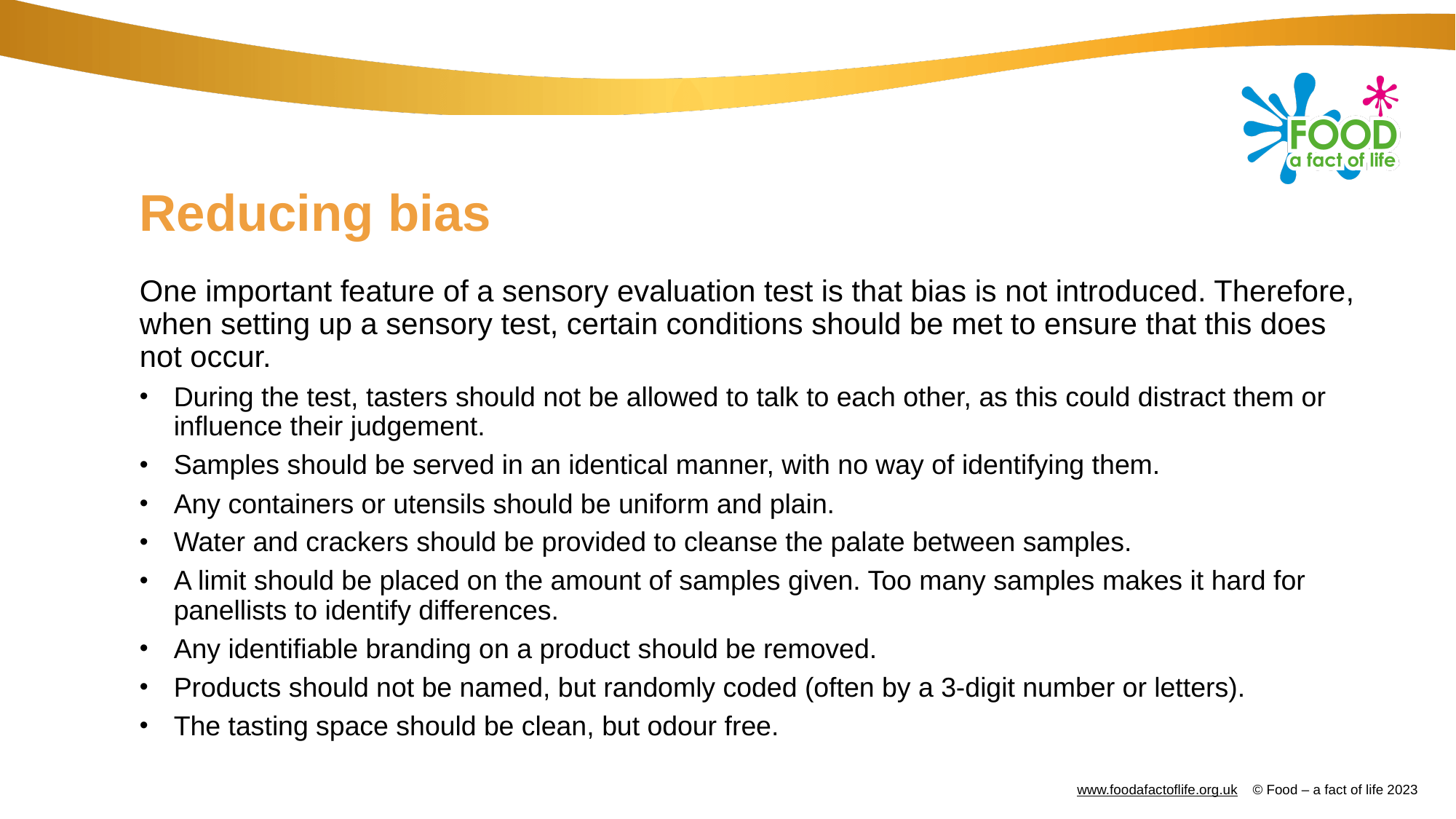

# Reducing bias
One important feature of a sensory evaluation test is that bias is not introduced. Therefore, when setting up a sensory test, certain conditions should be met to ensure that this does not occur.
During the test, tasters should not be allowed to talk to each other, as this could distract them or influence their judgement.
Samples should be served in an identical manner, with no way of identifying them.
Any containers or utensils should be uniform and plain.
Water and crackers should be provided to cleanse the palate between samples.
A limit should be placed on the amount of samples given. Too many samples makes it hard for panellists to identify differences.
Any identifiable branding on a product should be removed.
Products should not be named, but randomly coded (often by a 3-digit number or letters).
The tasting space should be clean, but odour free.